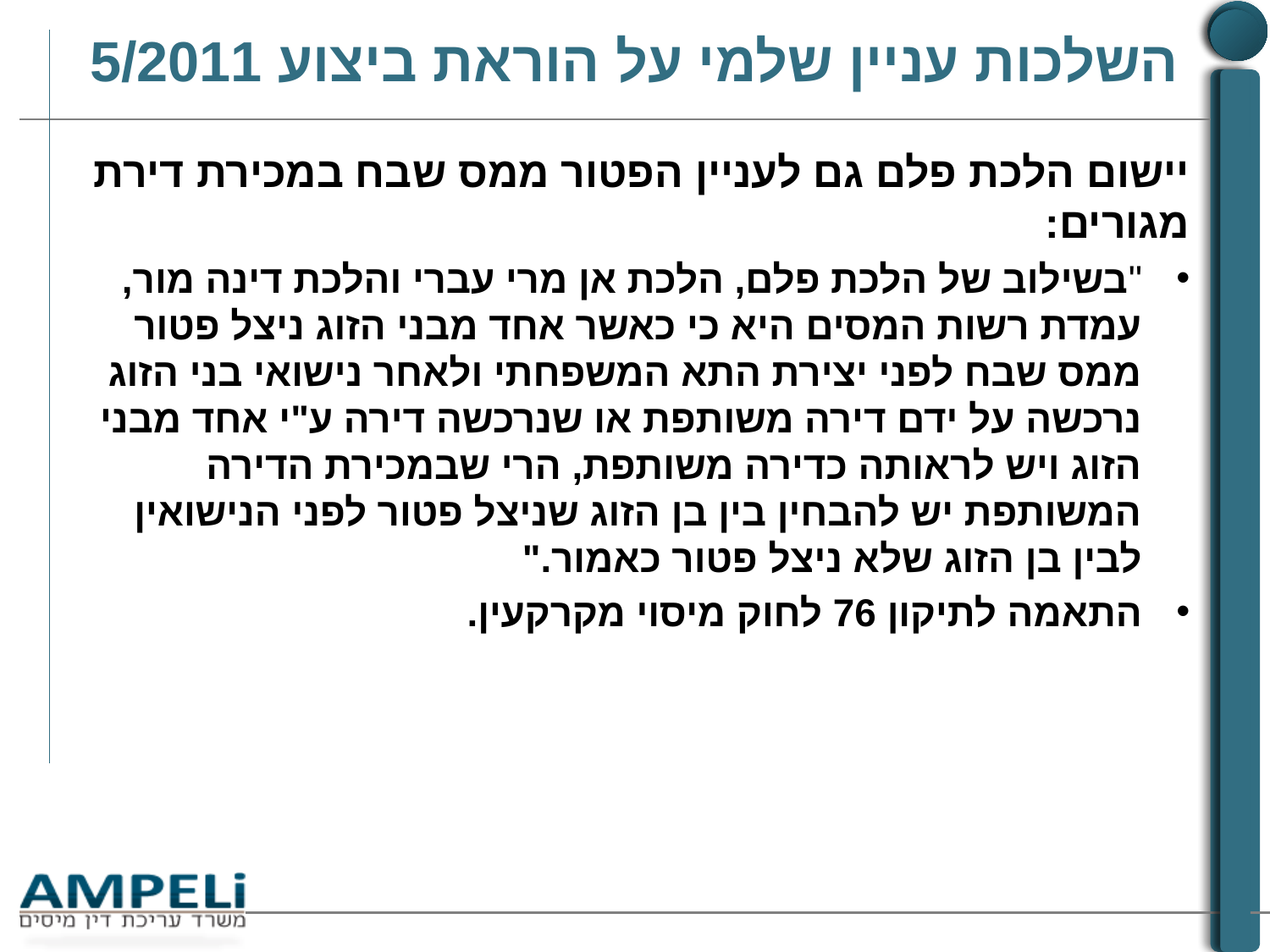

# השלכות עניין שלמי על הוראת ביצוע 5/2011
יישום הלכת פלם גם לעניין הפטור ממס שבח במכירת דירת מגורים:
"בשילוב של הלכת פלם, הלכת אן מרי עברי והלכת דינה מור, עמדת רשות המסים היא כי כאשר אחד מבני הזוג ניצל פטור ממס שבח לפני יצירת התא המשפחתי ולאחר נישואי בני הזוג נרכשה על ידם דירה משותפת או שנרכשה דירה ע"י אחד מבני הזוג ויש לראותה כדירה משותפת, הרי שבמכירת הדירה המשותפת יש להבחין בין בן הזוג שניצל פטור לפני הנישואין לבין בן הזוג שלא ניצל פטור כאמור."
התאמה לתיקון 76 לחוק מיסוי מקרקעין.